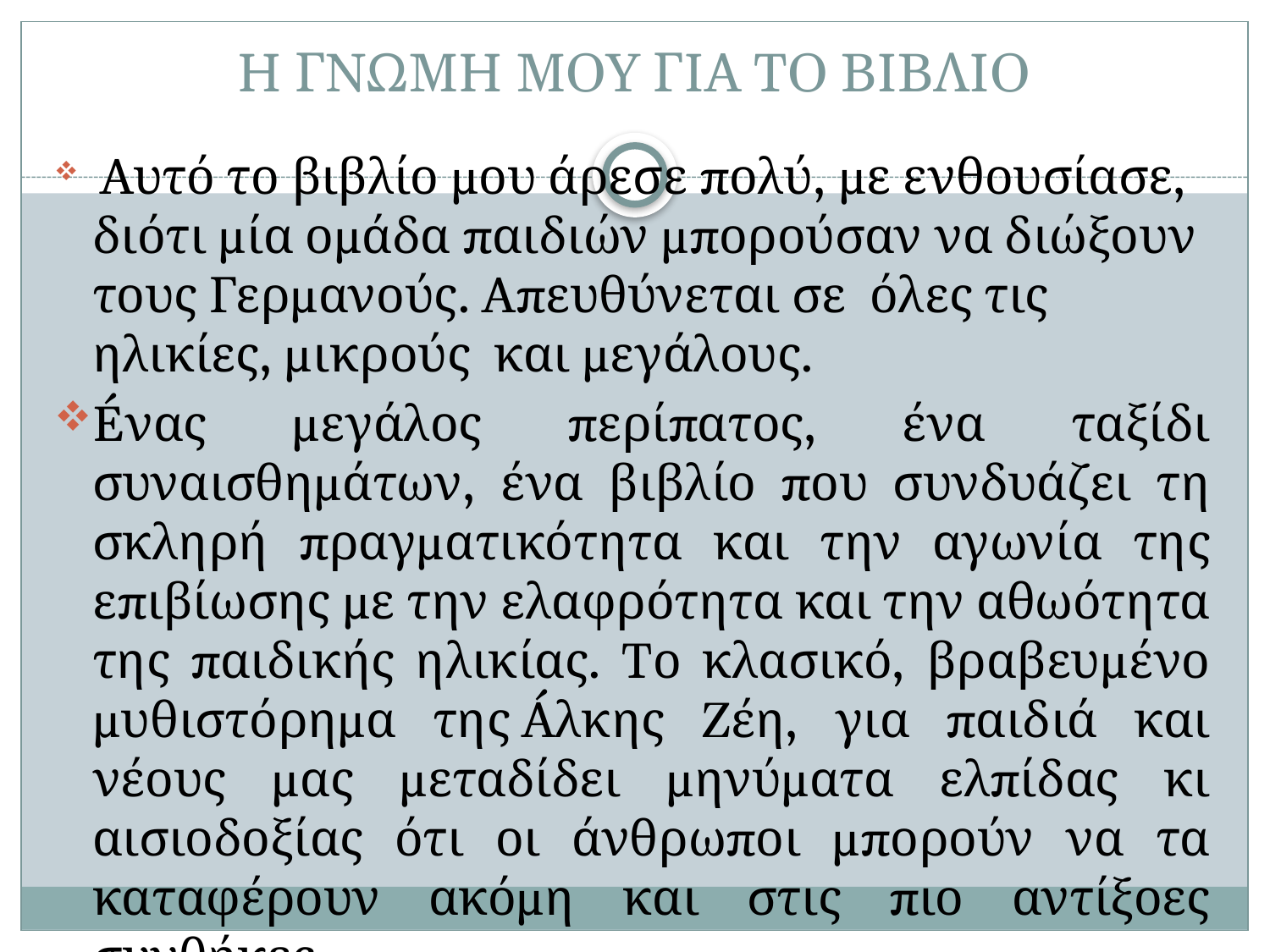

# Η ΓΝΩΜΗ ΜΟΥ ΓΙΑ ΤΟ ΒΙΒΛΙΟ
 Αυτό το βιβλίο μου άρεσε πολύ, με ενθουσίασε, διότι μία ομάδα παιδιών μπορούσαν να διώξουν τους Γερμανούς. Απευθύνεται σε  όλες τις ηλικίες, μικρούς  και μεγάλους.
Ένας μεγάλος περίπατος, ένα ταξίδι συναισθημάτων, ένα βιβλίο που συνδυάζει τη σκληρή πραγματικότητα και την αγωνία της επιβίωσης με την ελαφρότητα και την αθωότητα της παιδικής ηλικίας. Το κλασικό, βραβευμένο μυθιστόρημα της Άλκης Ζέη, για παιδιά και νέους μας μεταδίδει μηνύματα ελπίδας κι αισιοδοξίας ότι οι άνθρωποι μπορούν να τα καταφέρουν ακόμη και στις πιο αντίξοες συνθήκες.